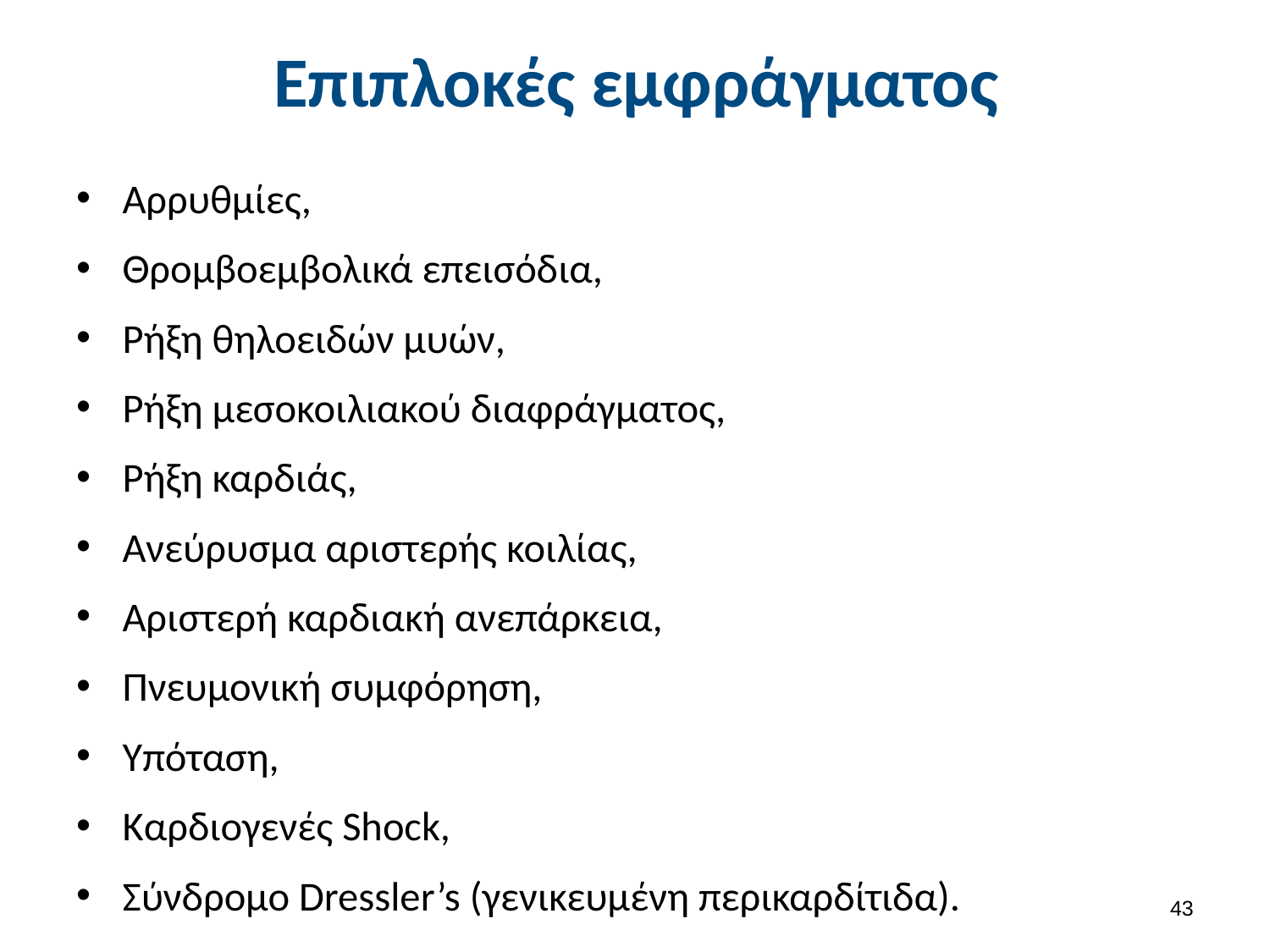

# Επιπλοκές εμφράγματος
Αρρυθμίες,
Θρομβοεμβολικά επεισόδια,
Ρήξη θηλοειδών μυών,
Ρήξη μεσοκοιλιακού διαφράγματος,
Ρήξη καρδιάς,
Ανεύρυσμα αριστερής κοιλίας,
Αριστερή καρδιακή ανεπάρκεια,
Πνευμονική συμφόρηση,
Υπόταση,
Καρδιογενές Shock,
Σύνδρομο Dressler’s (γενικευμένη περικαρδίτιδα).

43